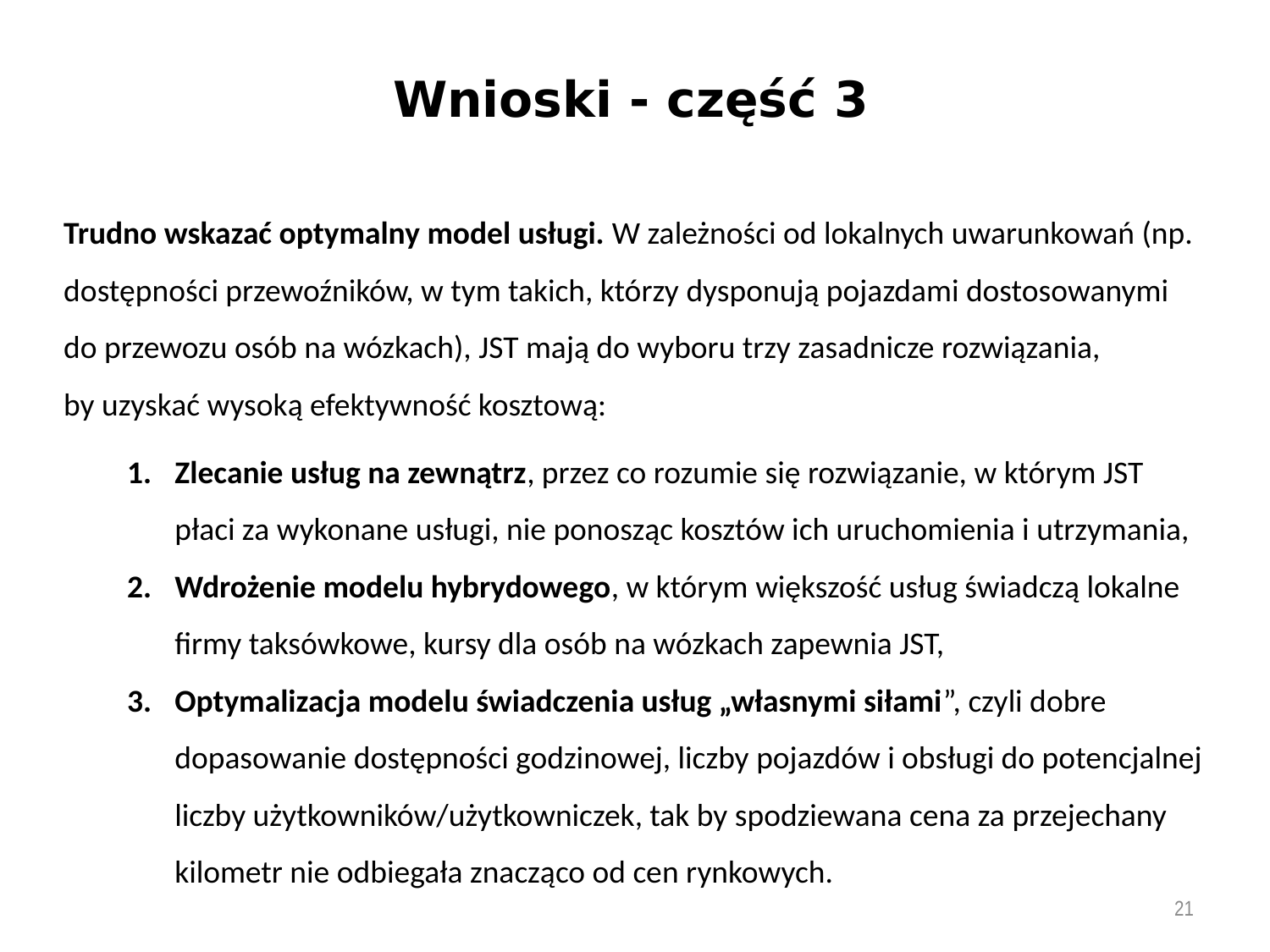

Wnioski - część 3
Trudno wskazać optymalny model usługi. W zależności od lokalnych uwarunkowań (np. dostępności przewoźników, w tym takich, którzy dysponują pojazdami dostosowanymi do przewozu osób na wózkach), JST mają do wyboru trzy zasadnicze rozwiązania,
by uzyskać wysoką efektywność kosztową:
Zlecanie usług na zewnątrz, przez co rozumie się rozwiązanie, w którym JST płaci za wykonane usługi, nie ponosząc kosztów ich uruchomienia i utrzymania,
Wdrożenie modelu hybrydowego, w którym większość usług świadczą lokalne firmy taksówkowe, kursy dla osób na wózkach zapewnia JST,
Optymalizacja modelu świadczenia usług „własnymi siłami”, czyli dobre dopasowanie dostępności godzinowej, liczby pojazdów i obsługi do potencjalnej liczby użytkowników/użytkowniczek, tak by spodziewana cena za przejechany kilometr nie odbiegała znacząco od cen rynkowych.

21